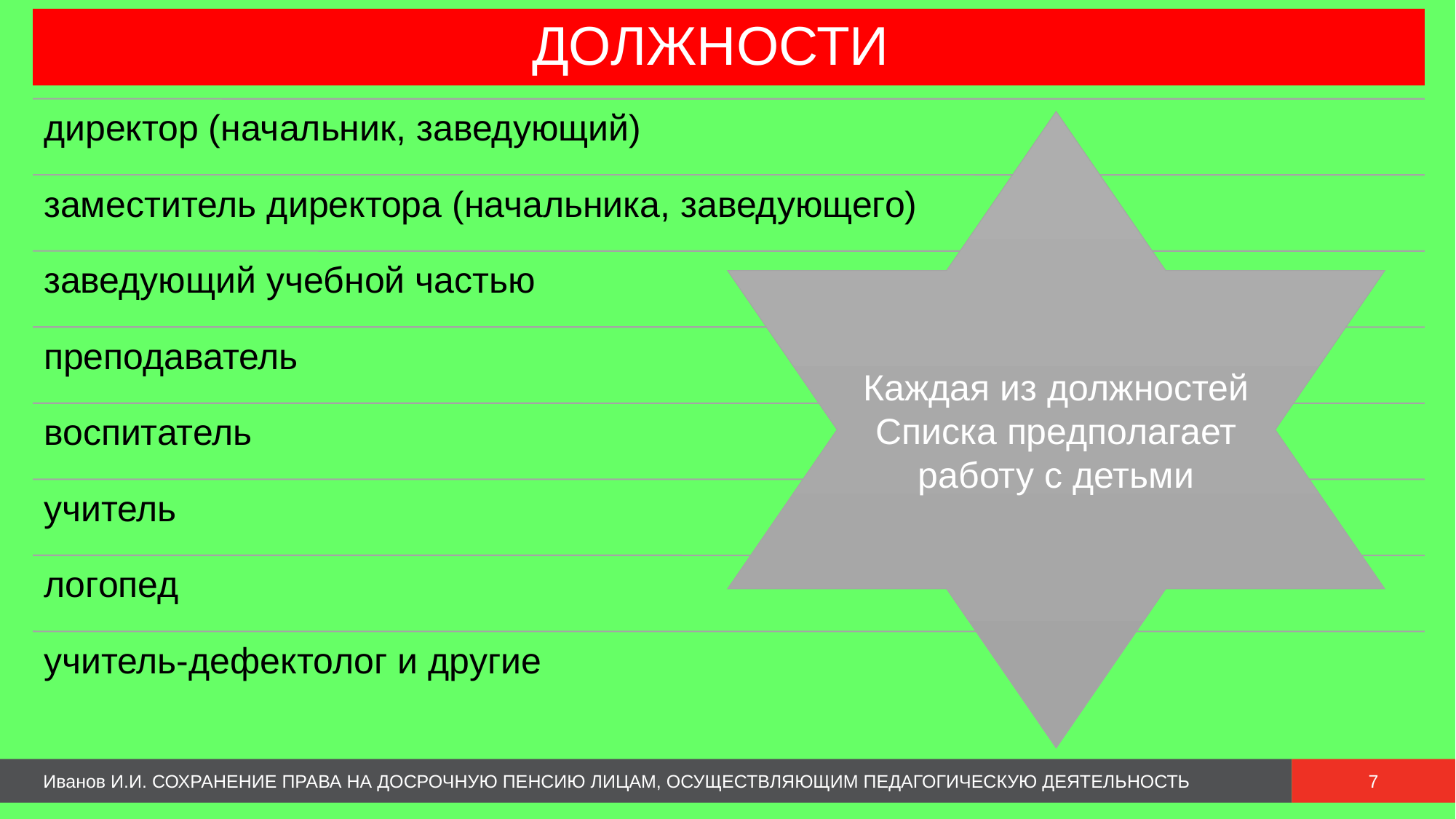

ДОЛЖНОСТИ
директор (начальник, заведующий)
заместитель директора (начальника, заведующего)
заведующий учебной частью
преподаватель
воспитатель
учитель
логопед
учитель-дефектолог и другие
Каждая из должностей Списка предполагает работу с детьми
Иванов И.И. СОХРАНЕНИЕ ПРАВА НА ДОСРОЧНУЮ ПЕНСИЮ ЛИЦАМ, ОСУЩЕСТВЛЯЮЩИМ ПЕДАГОГИЧЕСКУЮ ДЕЯТЕЛЬНОСТЬ
7